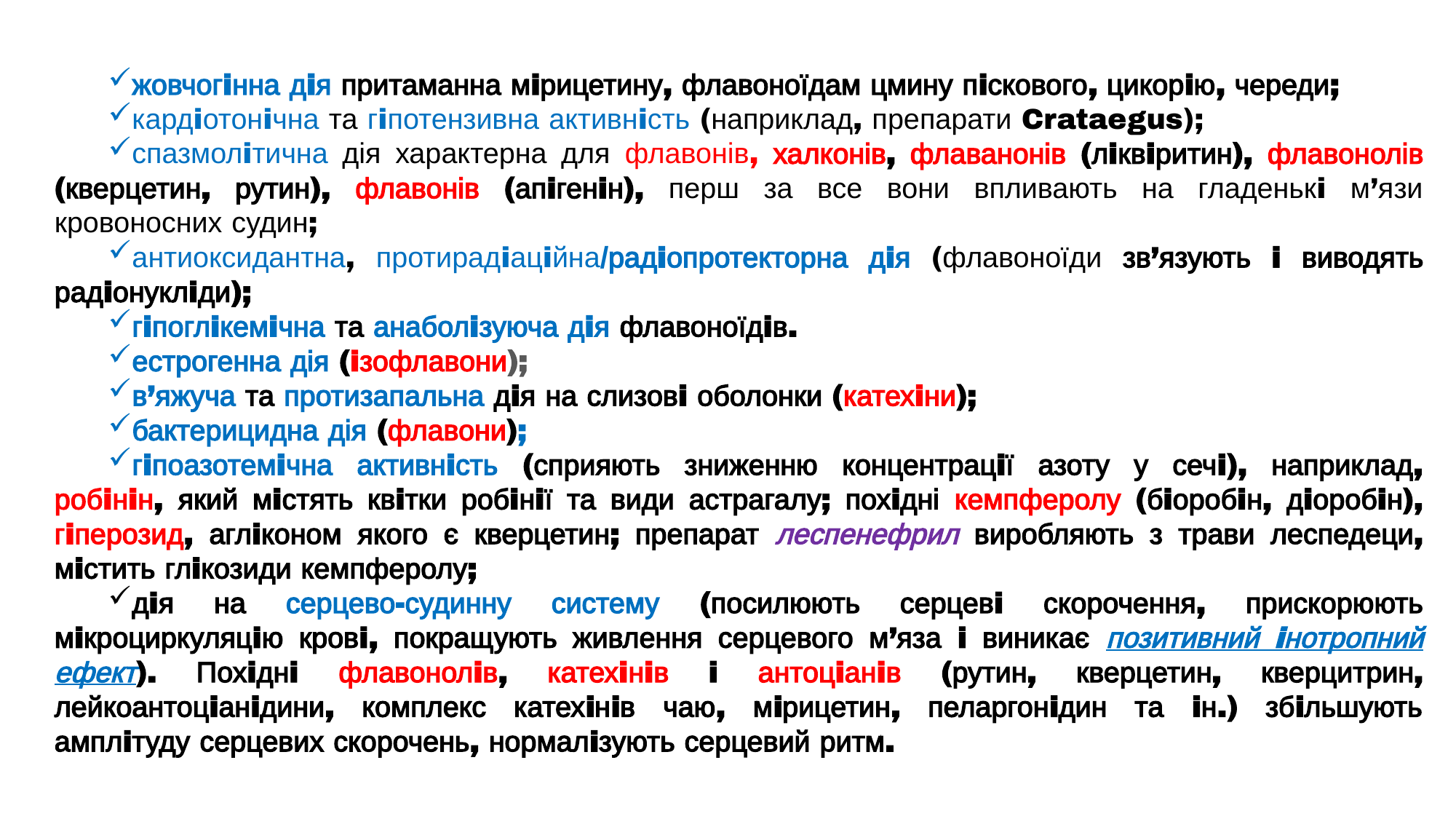

жовчогiнна дiя притаманна мiрицетину, флавоноїдам цмину пiскового, цикорiю, череди;
кардiотонiчна та гiпотензивна активнiсть (наприклад, препарати Crataegus);
спазмолiтична дія характерна для флавонів, халконів, флаванонів (лiквiритин), флавонолів (кверцетин, рутин), флавонів (апiгенiн), перш за все вони впливають на гладенькi м’язи кровоносних судин;
антиоксидантна, протирадiацiйна/радiопротекторна дiя (флавоноїди зв’язують i виводять радiонуклiди);
гiпоглiкемiчна та анаболiзуюча дiя флавоноїдiв.
естрогенна дія (iзофлавони);
в’яжуча та протизапальна дiя на слизовi оболонки (катехiни);
бактерицидна дія (флавони);
гiпоазотемiчна активнiсть (сприяють зниженню концентрацiї азоту у сечi), наприклад, робiнiн, який мiстять квiтки робiнiї та види астрагалу; похiдні кемпферолу (бiоробiн, дiоробiн), гiперозид, аглiконом якого є кверцетин; препарат леспенефрил виробляють з трави леспедеци, мiстить глiкозиди кемпферолу;
дiя на серцево-судинну систему (посилюють серцевi скорочення, прискорюють мiкроциркуляцiю кровi, покращують живлення серцевого м’яза i виникає позитивний iнотропний ефект). Похiднi флавонолiв, катехiнiв i антоцiанiв (рутин, кверцетин, кверцитрин, лейкоантоцiанiдини, комплекс катехiнiв чаю, мiрицетин, пеларгонiдин та iн.) збiльшують амплiтуду серцевих скорочень, нормалiзують серцевий ритм.